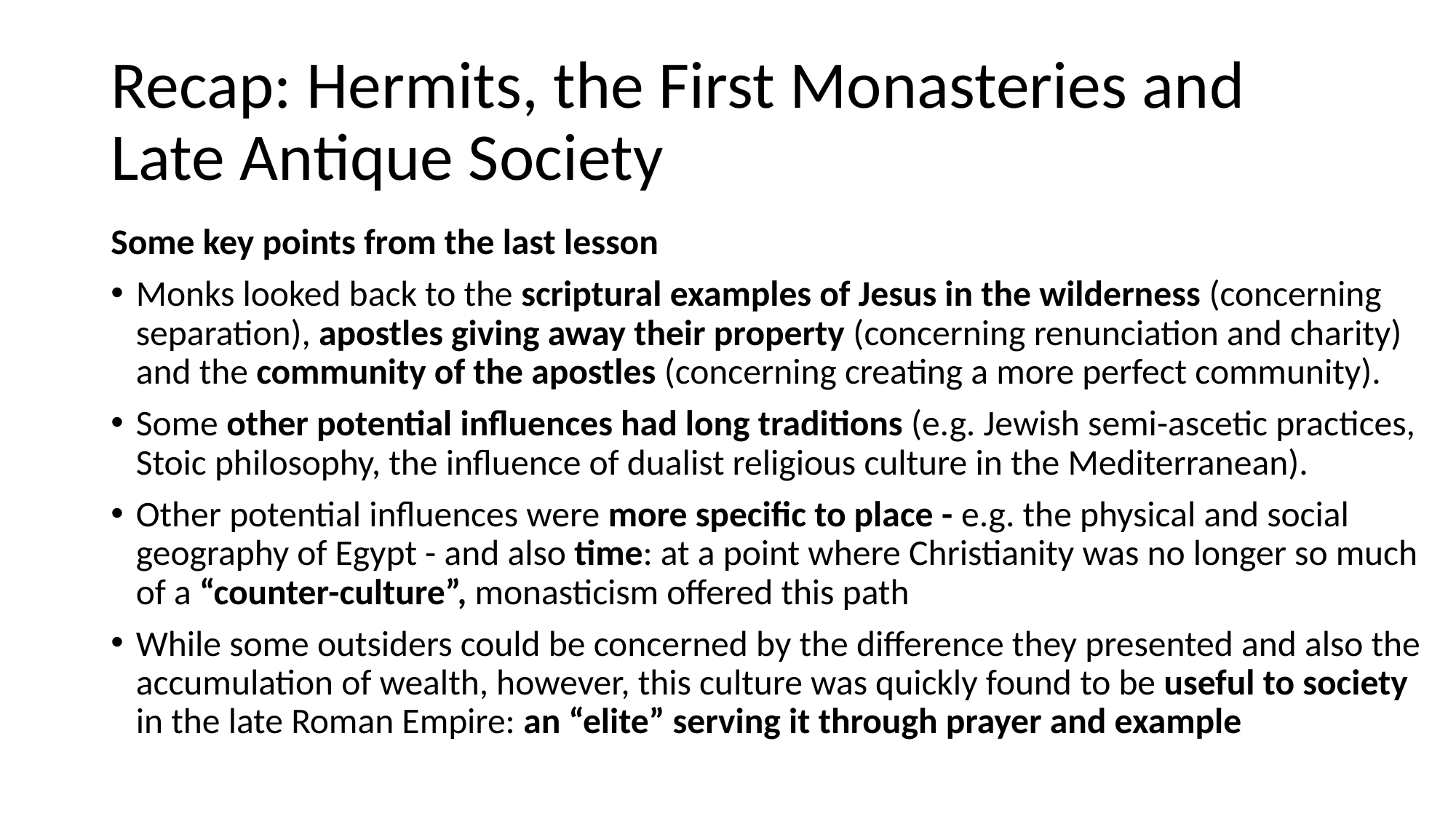

# Recap: Hermits, the First Monasteries and Late Antique Society
Some key points from the last lesson
Monks looked back to the scriptural examples of Jesus in the wilderness (concerning separation), apostles giving away their property (concerning renunciation and charity) and the community of the apostles (concerning creating a more perfect community).
Some other potential influences had long traditions (e.g. Jewish semi-ascetic practices, Stoic philosophy, the influence of dualist religious culture in the Mediterranean).
Other potential influences were more specific to place - e.g. the physical and social geography of Egypt - and also time: at a point where Christianity was no longer so much of a “counter-culture”, monasticism offered this path
While some outsiders could be concerned by the difference they presented and also the accumulation of wealth, however, this culture was quickly found to be useful to society in the late Roman Empire: an “elite” serving it through prayer and example